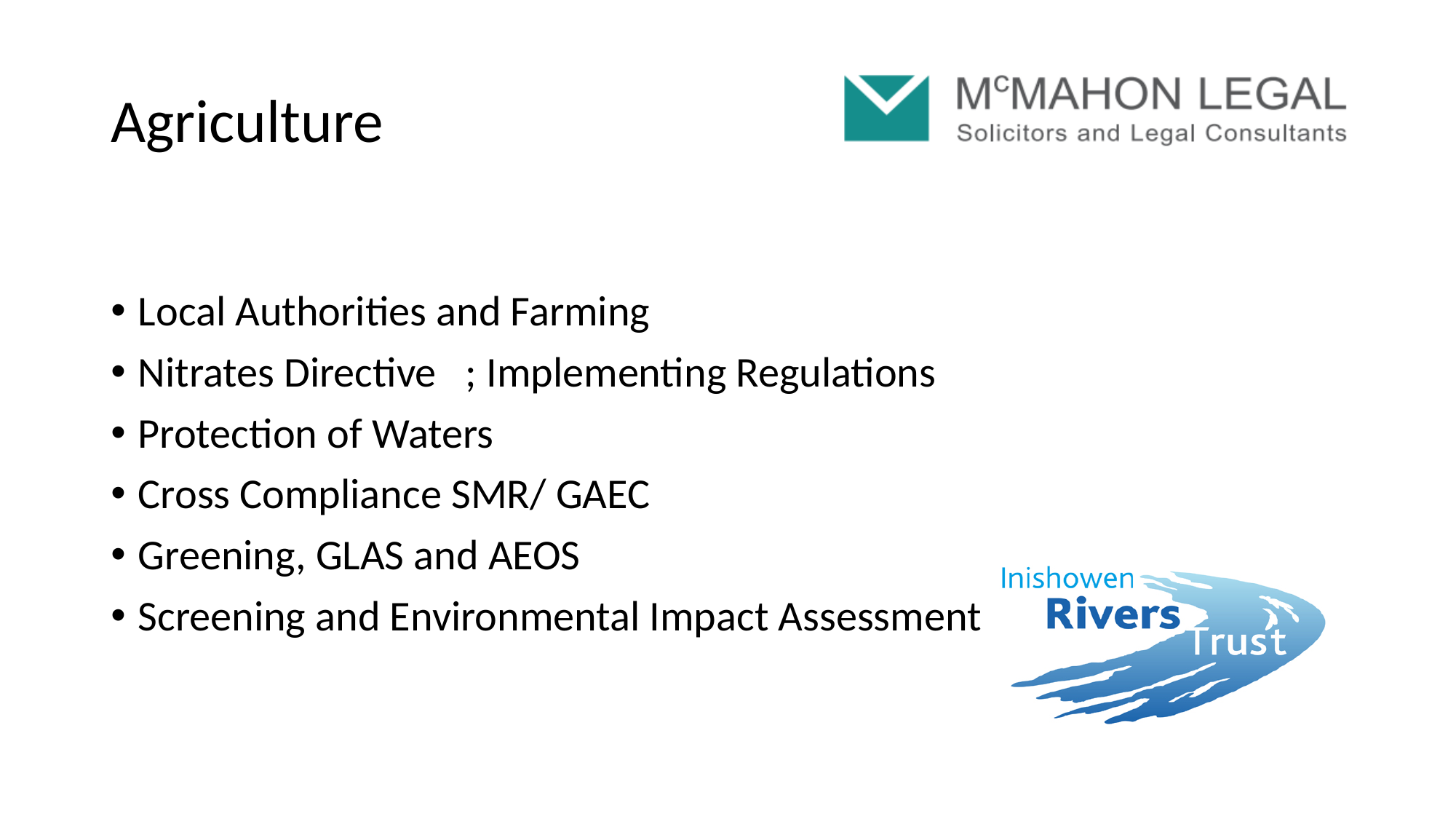

# Agriculture

Local Authorities and Farming
Nitrates Directive	; Implementing Regulations
Protection of Waters
Cross Compliance SMR/ GAEC
Greening, GLAS and AEOS
Screening and Environmental Impact Assessment